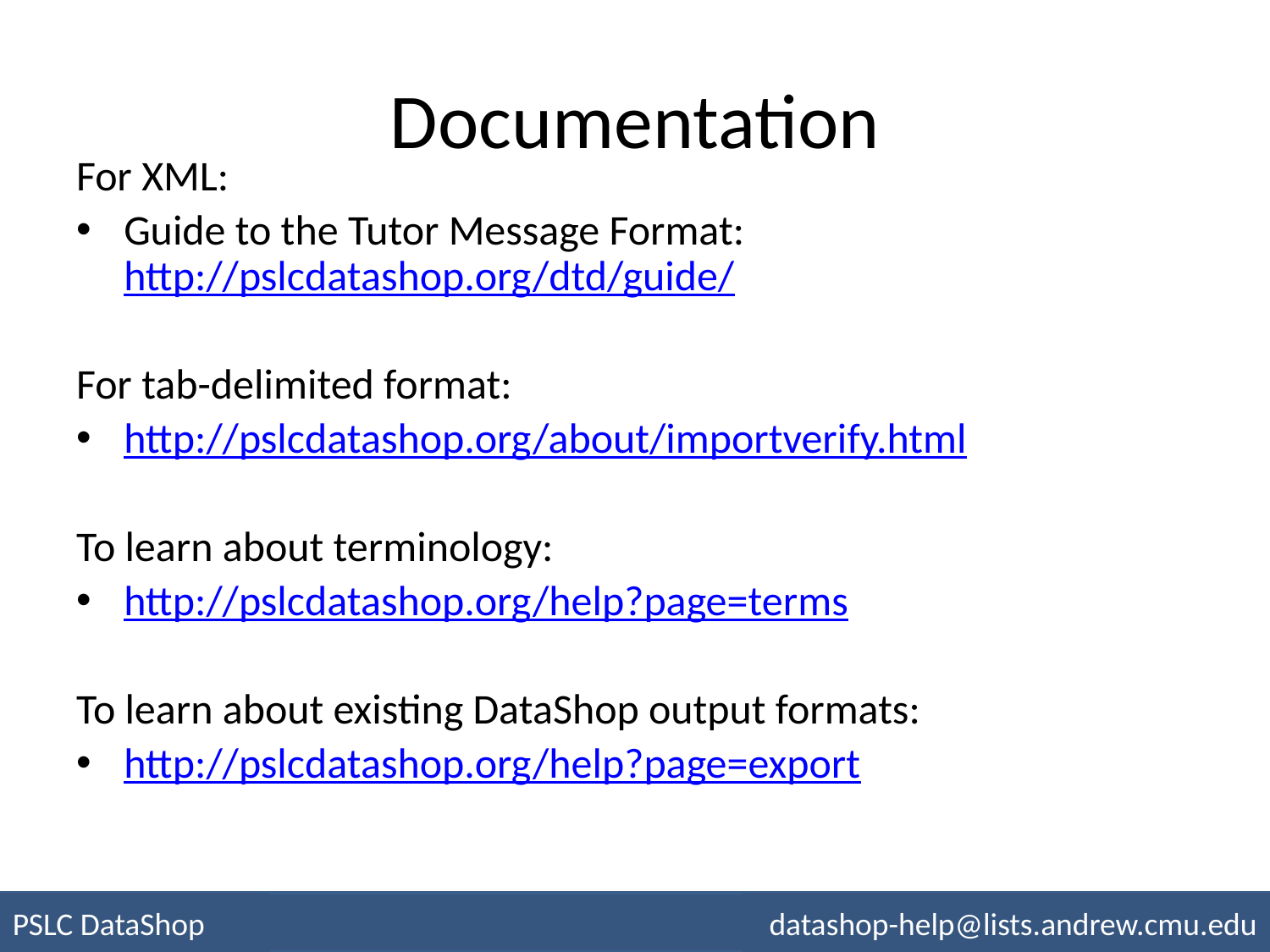

# Documentation
For XML:
Guide to the Tutor Message Format:
http://pslcdatashop.org/dtd/guide/

For tab-delimited format:
http://pslcdatashop.org/about/importverify.html

To learn about terminology:
http://pslcdatashop.org/help?page=terms

To learn about existing DataShop output formats:
http://pslcdatashop.org/help?page=export

PSLC DataShop
datashop-help@lists.andrew.cmu.edu
pslcdatashop.org